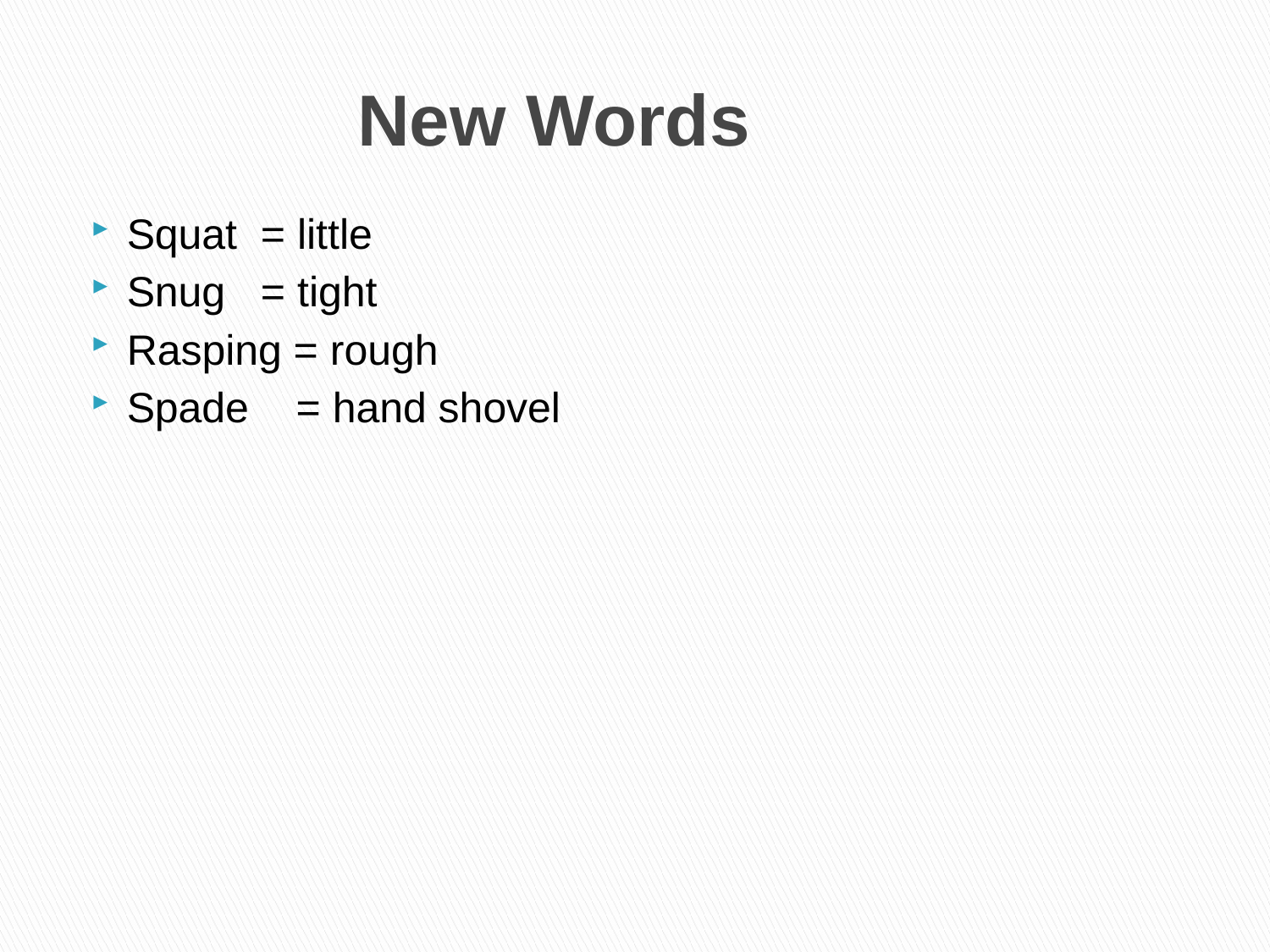

# New Words
Squat  = little
Snug   = tight
Rasping = rough
Spade    = hand shovel